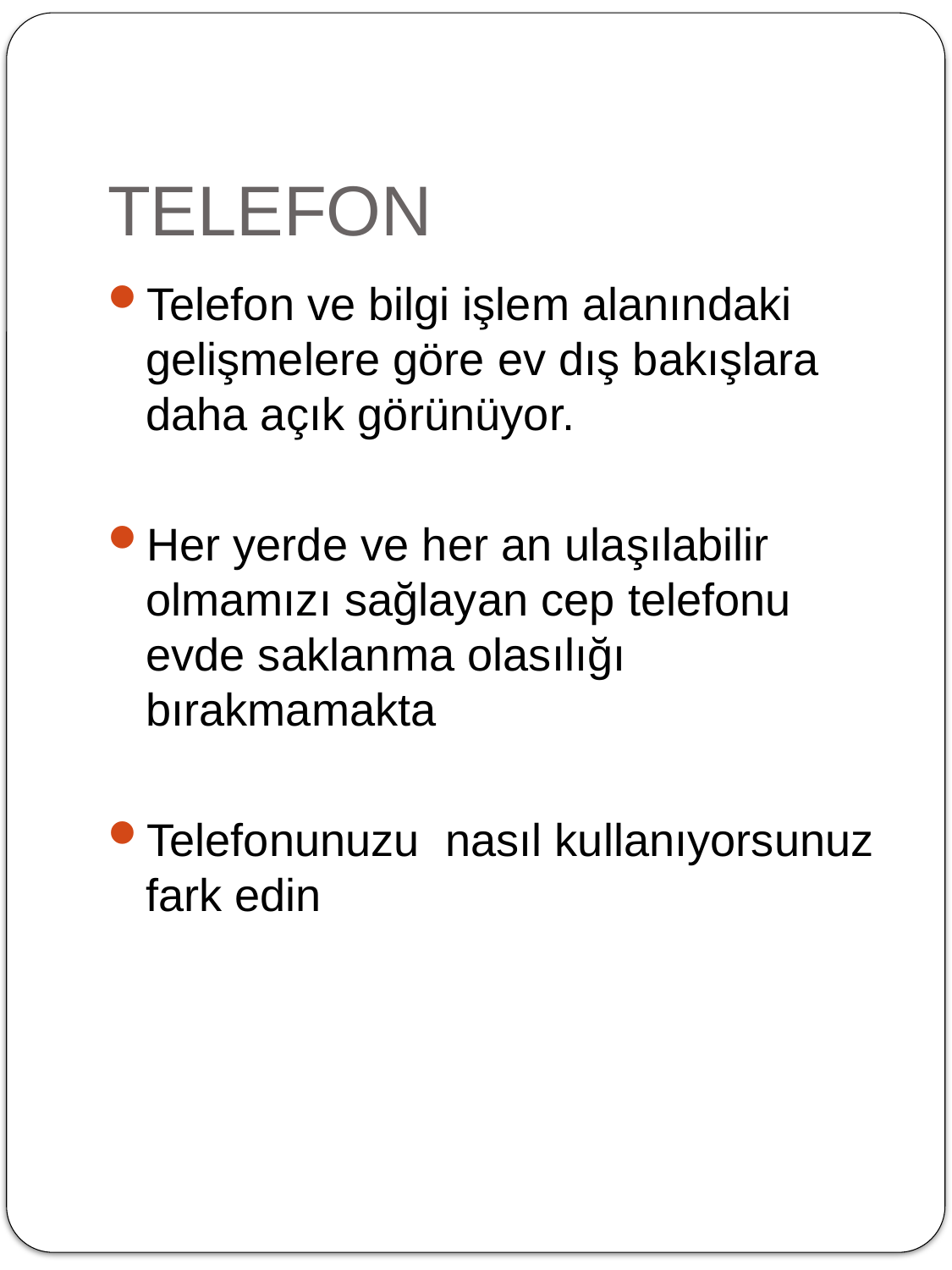

# TELEFON
Telefon ve bilgi işlem alanındaki gelişmelere göre ev dış bakışlara daha açık görünüyor.

Her yerde ve her an ulaşılabilir olmamızı sağlayan cep telefonu evde saklanma olasılığı  bırakmamakta

Telefonunuzu  nasıl kullanıyorsunuz fark edin